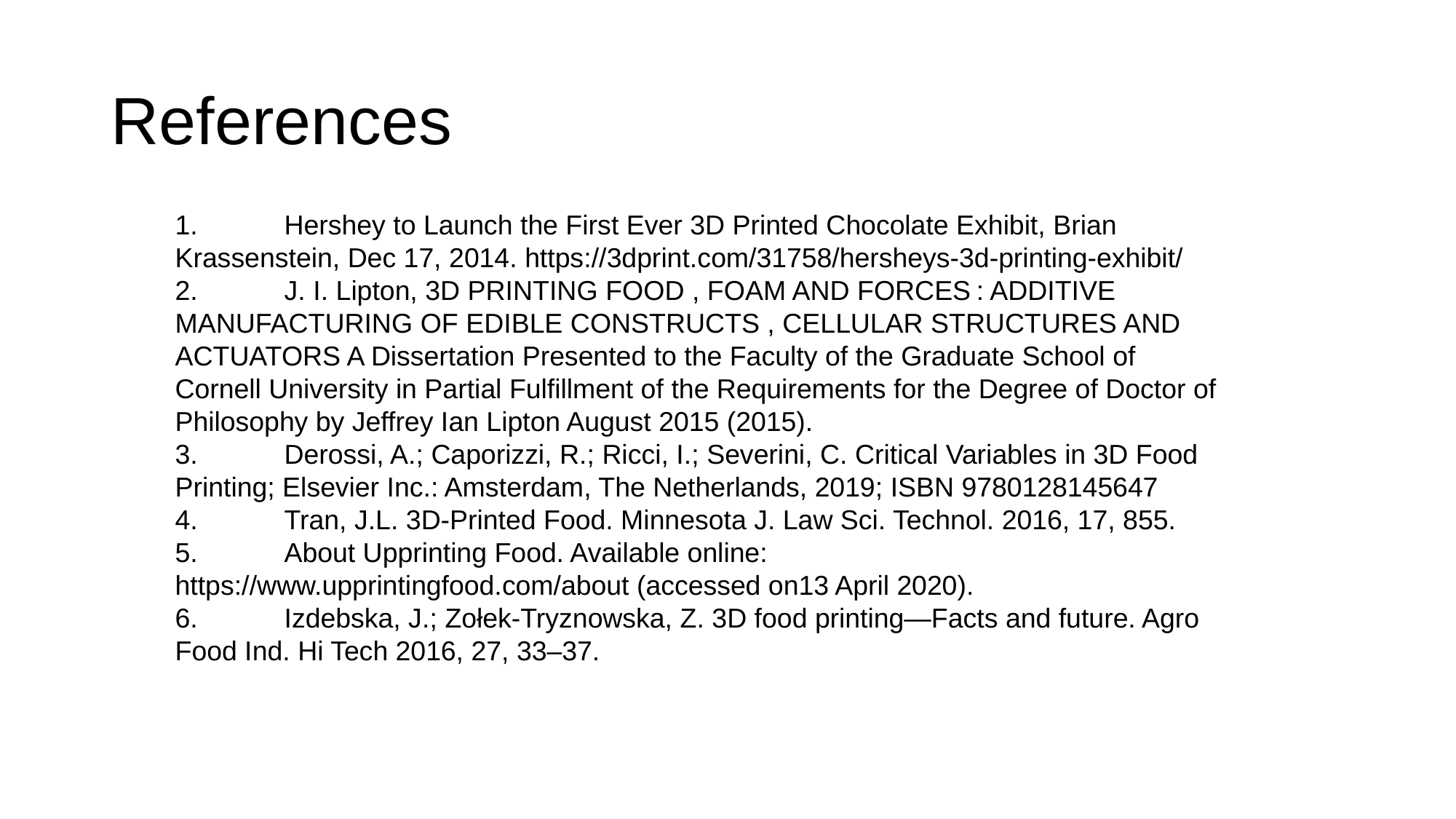

# References
1.	Hershey to Launch the First Ever 3D Printed Chocolate Exhibit, Brian Krassenstein, Dec 17, 2014. https://3dprint.com/31758/hersheys-3d-printing-exhibit/
2.	J. I. Lipton, 3D PRINTING FOOD , FOAM AND FORCES : ADDITIVE MANUFACTURING OF EDIBLE CONSTRUCTS , CELLULAR STRUCTURES AND ACTUATORS A Dissertation Presented to the Faculty of the Graduate School of Cornell University in Partial Fulfillment of the Requirements for the Degree of Doctor of Philosophy by Jeffrey Ian Lipton August 2015 (2015).
3.	Derossi, A.; Caporizzi, R.; Ricci, I.; Severini, C. Critical Variables in 3D Food Printing; Elsevier Inc.: Amsterdam, The Netherlands, 2019; ISBN 9780128145647
4.	Tran, J.L. 3D-Printed Food. Minnesota J. Law Sci. Technol. 2016, 17, 855.
5.	About Upprinting Food. Available online: https://www.upprintingfood.com/about (accessed on13 April 2020).
6.	Izdebska, J.; Zołek-Tryznowska, Z. 3D food printing—Facts and future. Agro Food Ind. Hi Tech 2016, 27, 33–37.